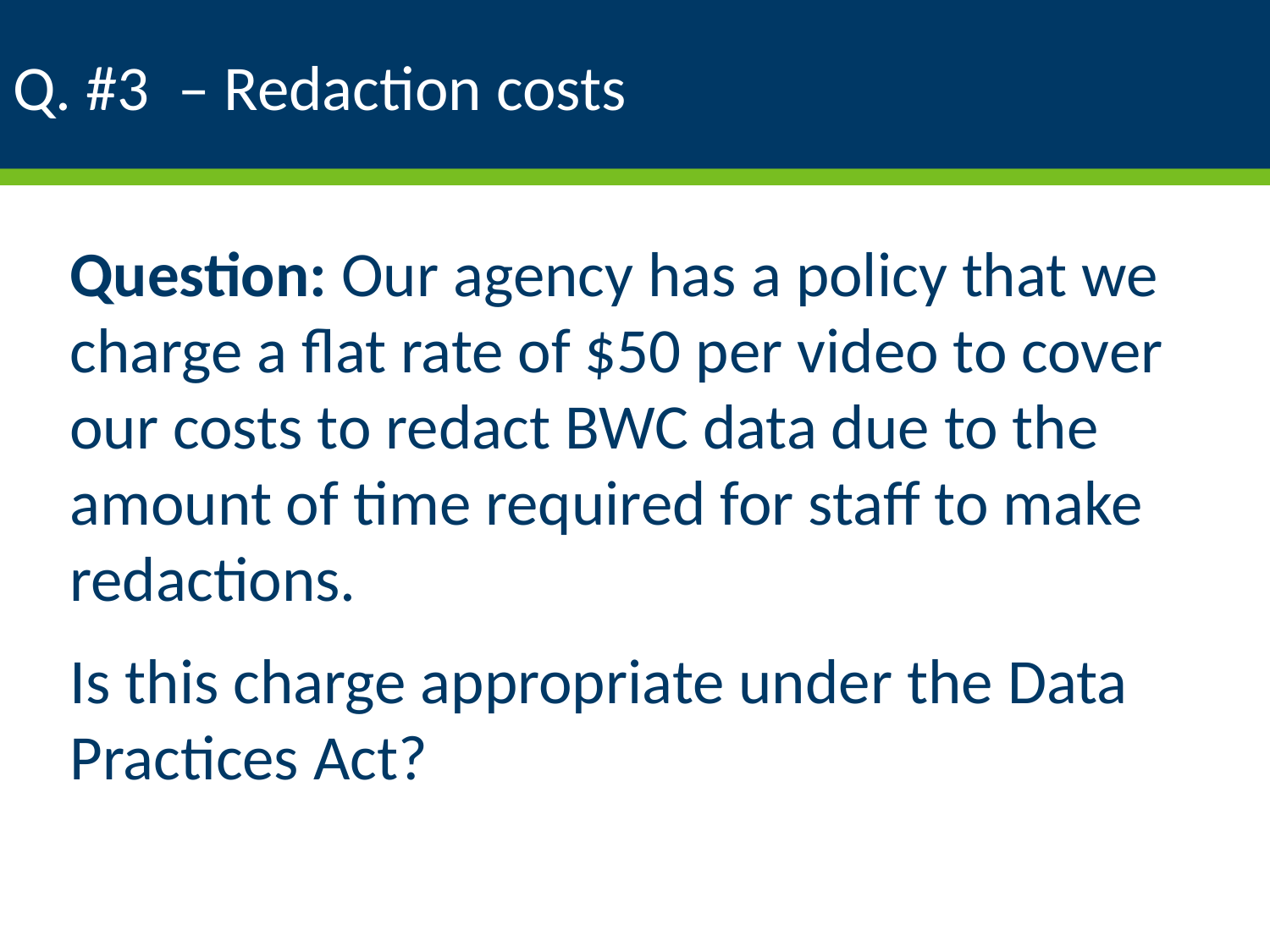

# Q. #3  – Redaction costs
Question: Our agency has a policy that we charge a flat rate of $50 per video to cover our costs to redact BWC data due to the amount of time required for staff to make redactions.
Is this charge appropriate under the Data Practices Act?